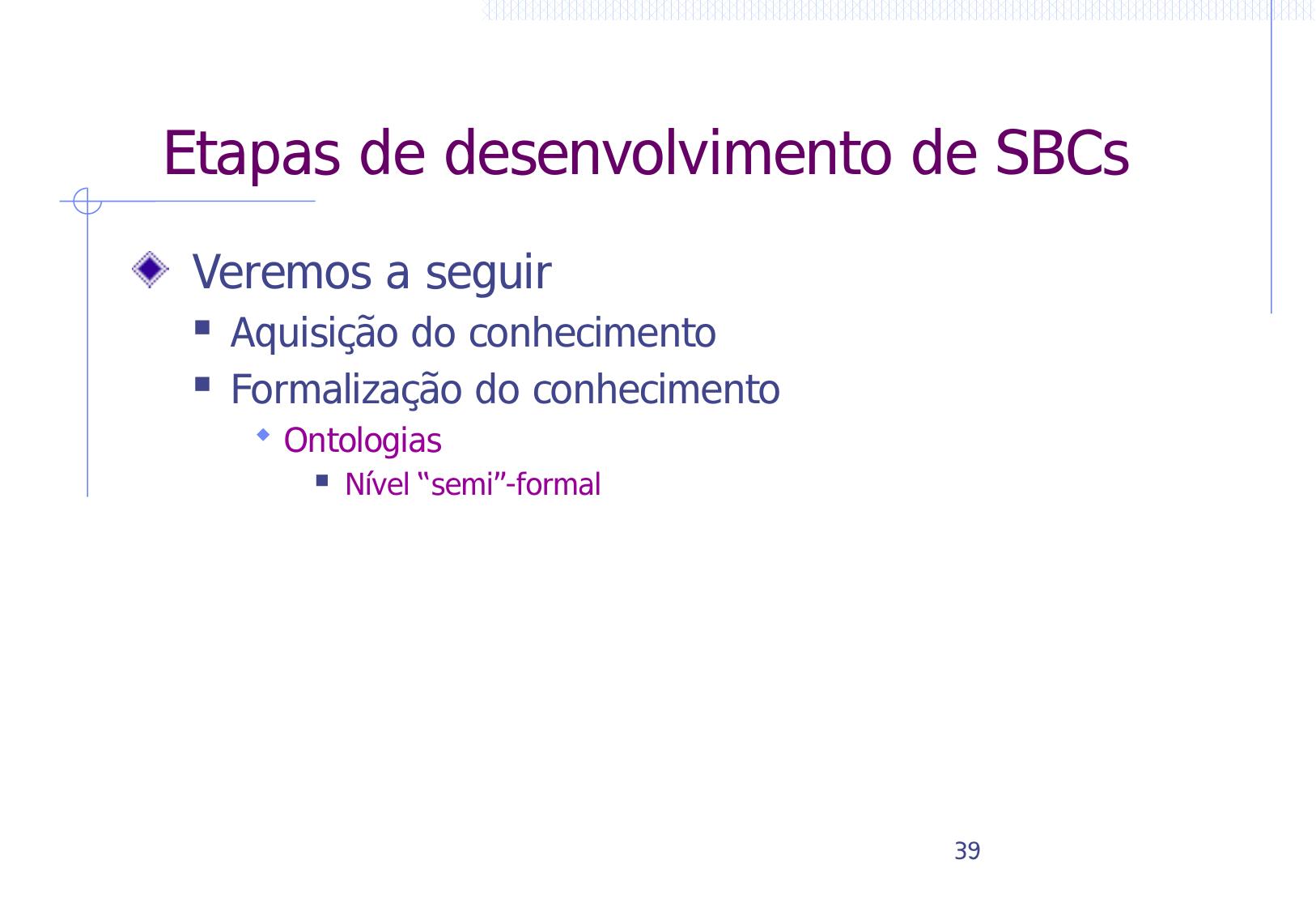

# Etapas de desenvolvimento de SBCs
 Veremos a seguir
Aquisição do conhecimento
Formalização do conhecimento
Ontologias
Nível “semi”-formal
39